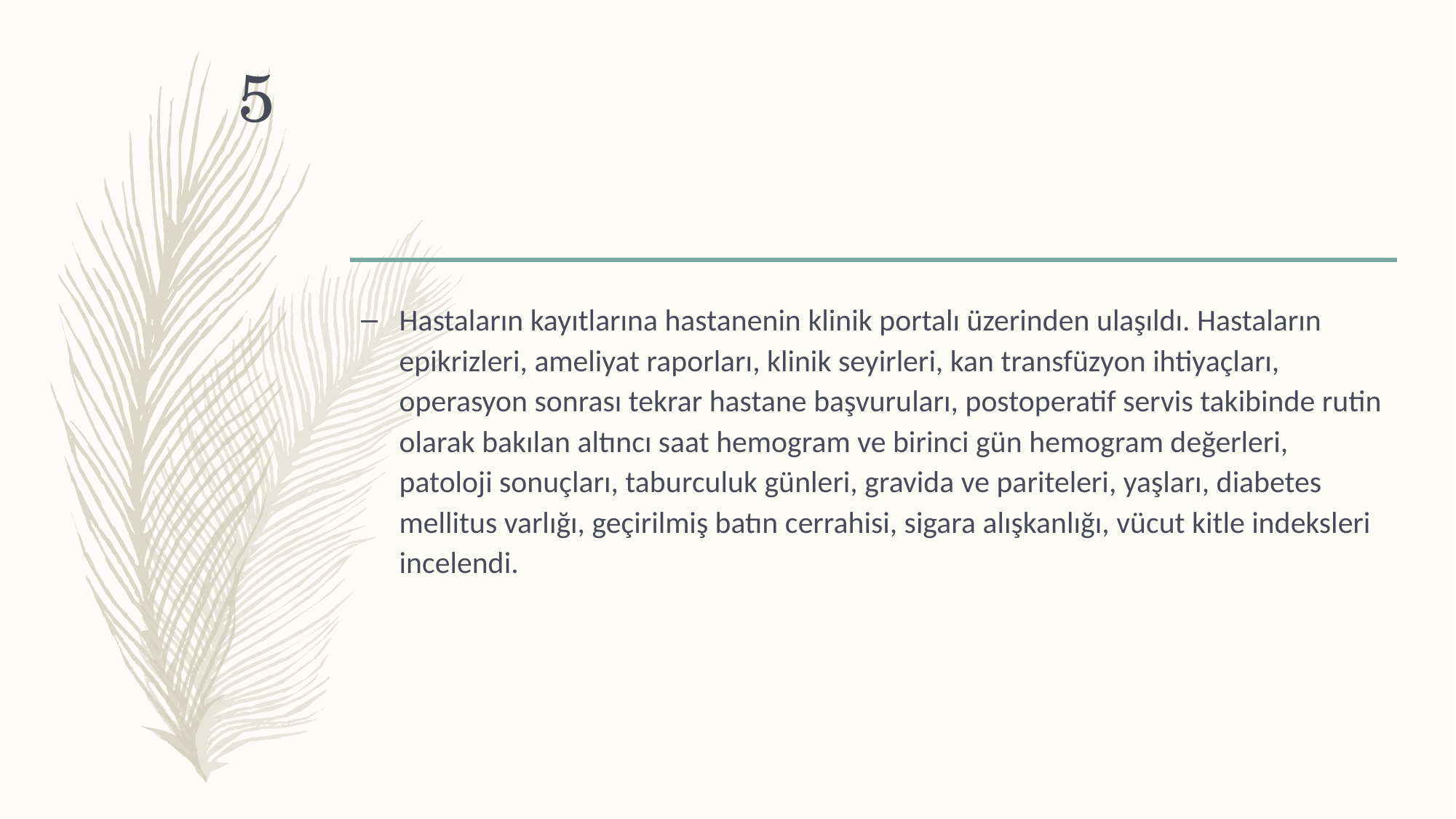

#
5
Hastaların kayıtlarına hastanenin klinik portalı üzerinden ulaşıldı. Hastaların epikrizleri, ameliyat raporları, klinik seyirleri, kan transfüzyon ihtiyaçları, operasyon sonrası tekrar hastane başvuruları, postoperatif servis takibinde rutin olarak bakılan altıncı saat hemogram ve birinci gün hemogram değerleri, patoloji sonuçları, taburculuk günleri, gravida ve pariteleri, yaşları, diabetes mellitus varlığı, geçirilmiş batın cerrahisi, sigara alışkanlığı, vücut kitle indeksleri incelendi.